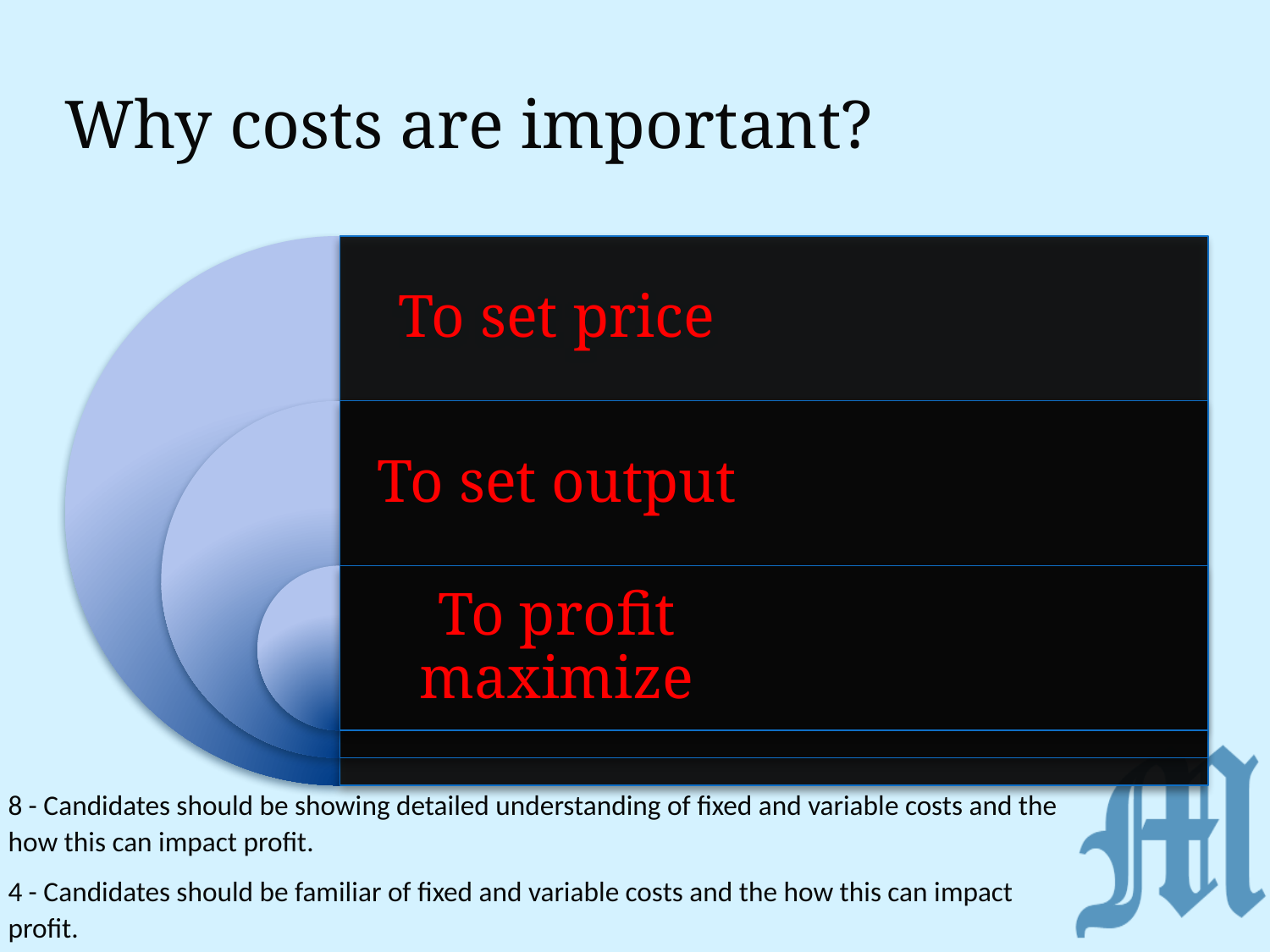

# Why costs are important?
To set price
To set output
To profit maximize

8 - Candidates should be showing detailed understanding of fixed and variable costs and the how this can impact profit.
4 - Candidates should be familiar of fixed and variable costs and the how this can impact profit.